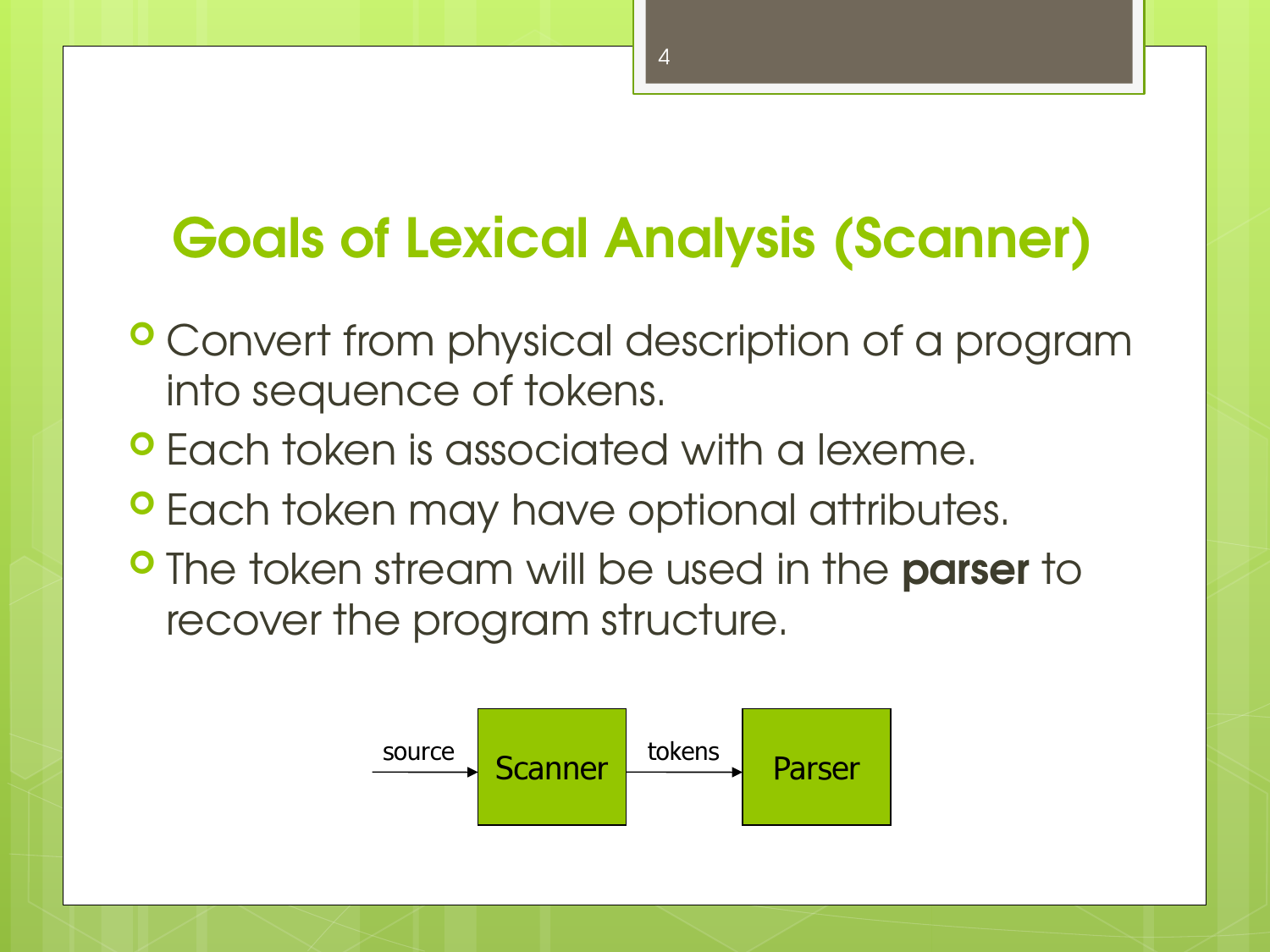

4
# Goals of Lexical Analysis (Scanner)
Convert from physical description of a program into sequence of tokens.
Each token is associated with a lexeme.
Each token may have optional attributes.
The token stream will be used in the parser to recover the program structure.
Scanner
Parser
source
tokens